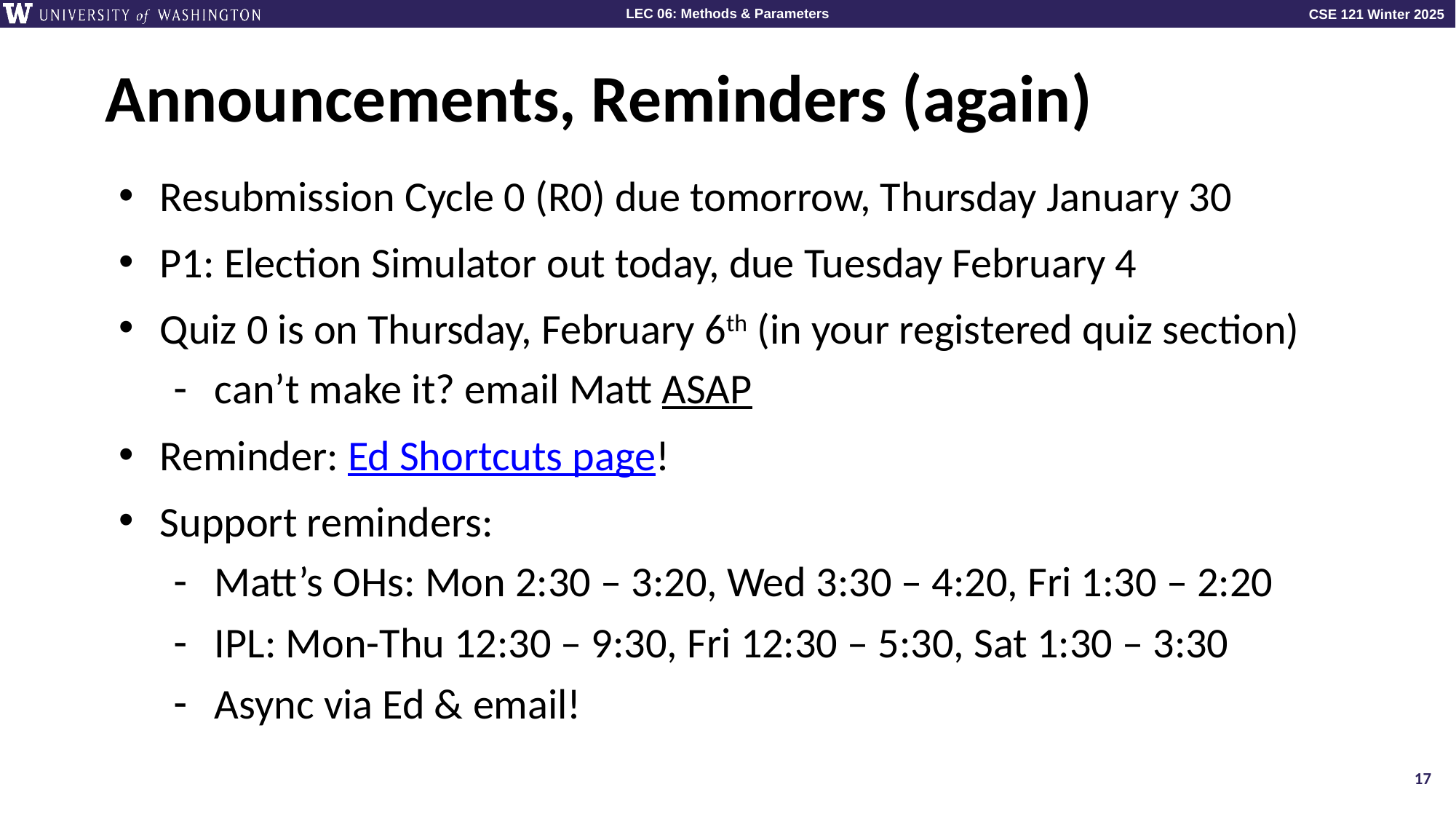

# Announcements, Reminders (again)
Resubmission Cycle 0 (R0) due tomorrow, Thursday January 30
P1: Election Simulator out today, due Tuesday February 4
Quiz 0 is on Thursday, February 6th (in your registered quiz section)
can’t make it? email Matt ASAP
Reminder: Ed Shortcuts page!
Support reminders:
Matt’s OHs: Mon 2:30 – 3:20, Wed 3:30 – 4:20, Fri 1:30 – 2:20
IPL: Mon-Thu 12:30 – 9:30, Fri 12:30 – 5:30, Sat 1:30 – 3:30
Async via Ed & email!
17